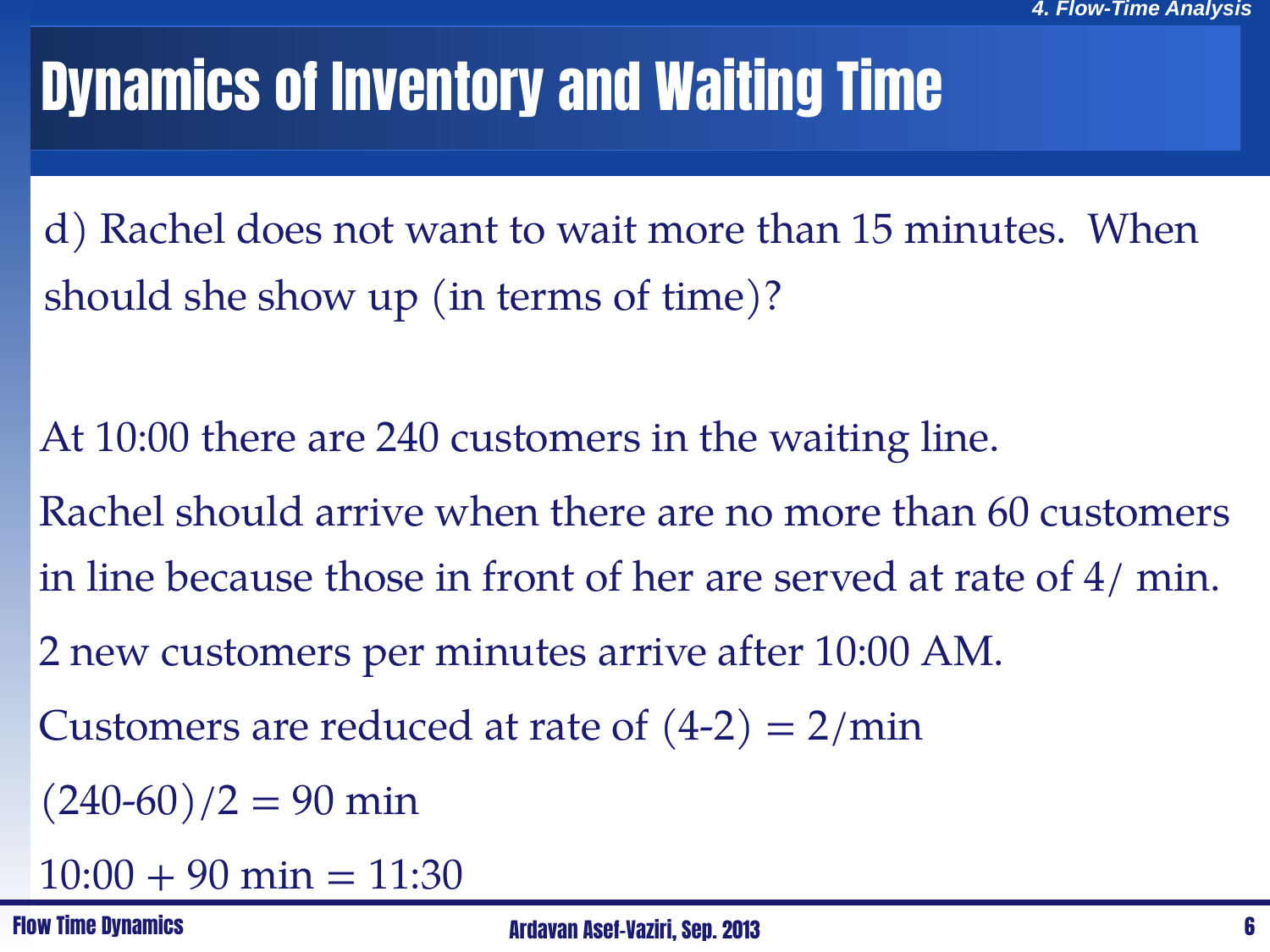

# Dynamics of Inventory and Waiting Time
d) Rachel does not want to wait more than 15 minutes.  When should she show up (in terms of time)?

At 10:00 there are 240 customers in the waiting line.
Rachel should arrive when there are no more than 60 customers in line because those in front of her are served at rate of 4/ min.
2 new customers per minutes arrive after 10:00 AM.
Customers are reduced at rate of (4-2) = 2/min
(240-60)/2 = 90 min
10:00 + 90 min = 11:30
Flow Time Dynamics
Ardavan Asef-Vaziri, Sep. 2013
6